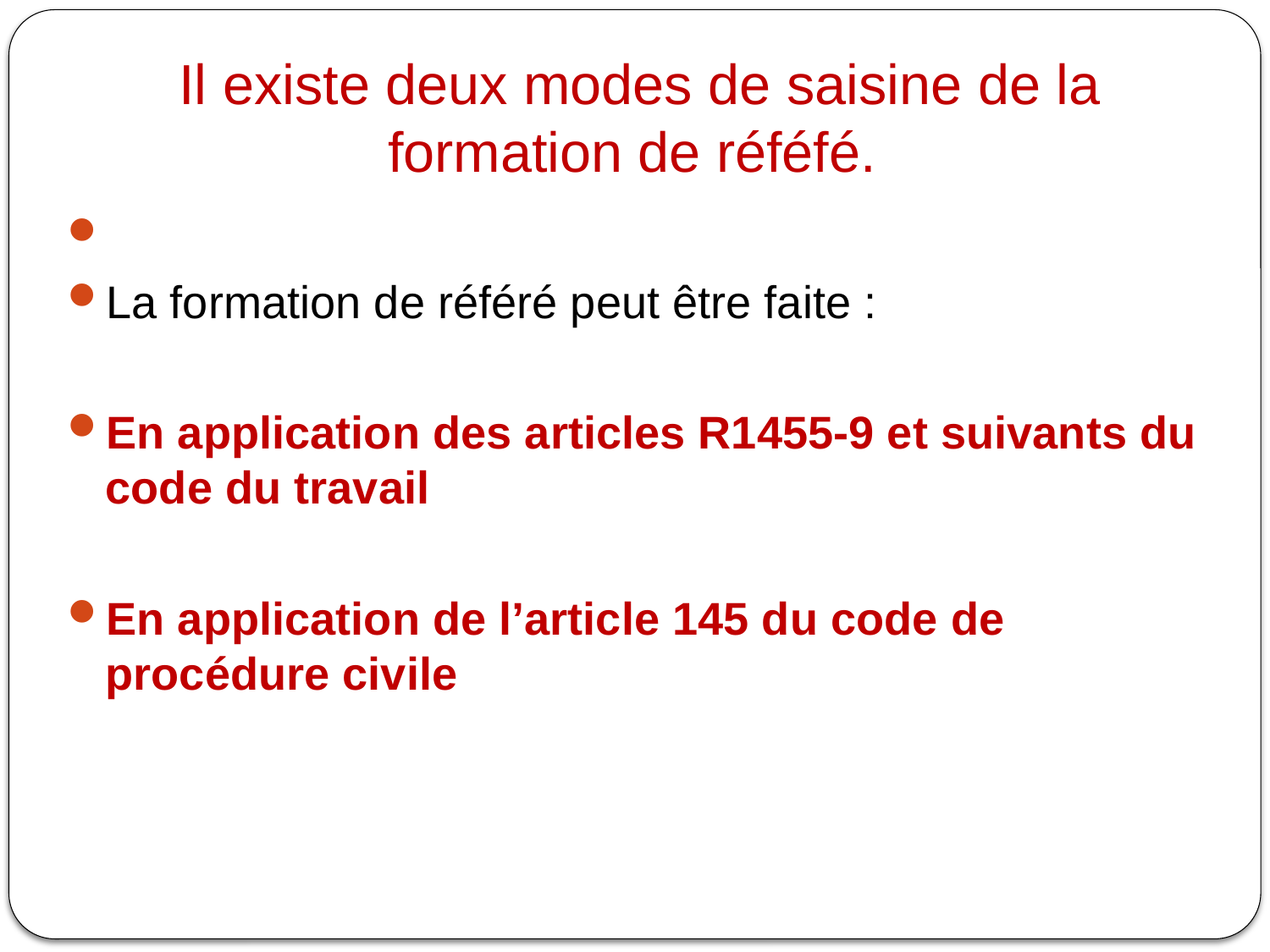

# Il existe deux modes de saisine de la formation de réféfé.

La formation de référé peut être faite :

En application des articles R1455-9 et suivants du code du travail

En application de l’article 145 du code de procédure civile